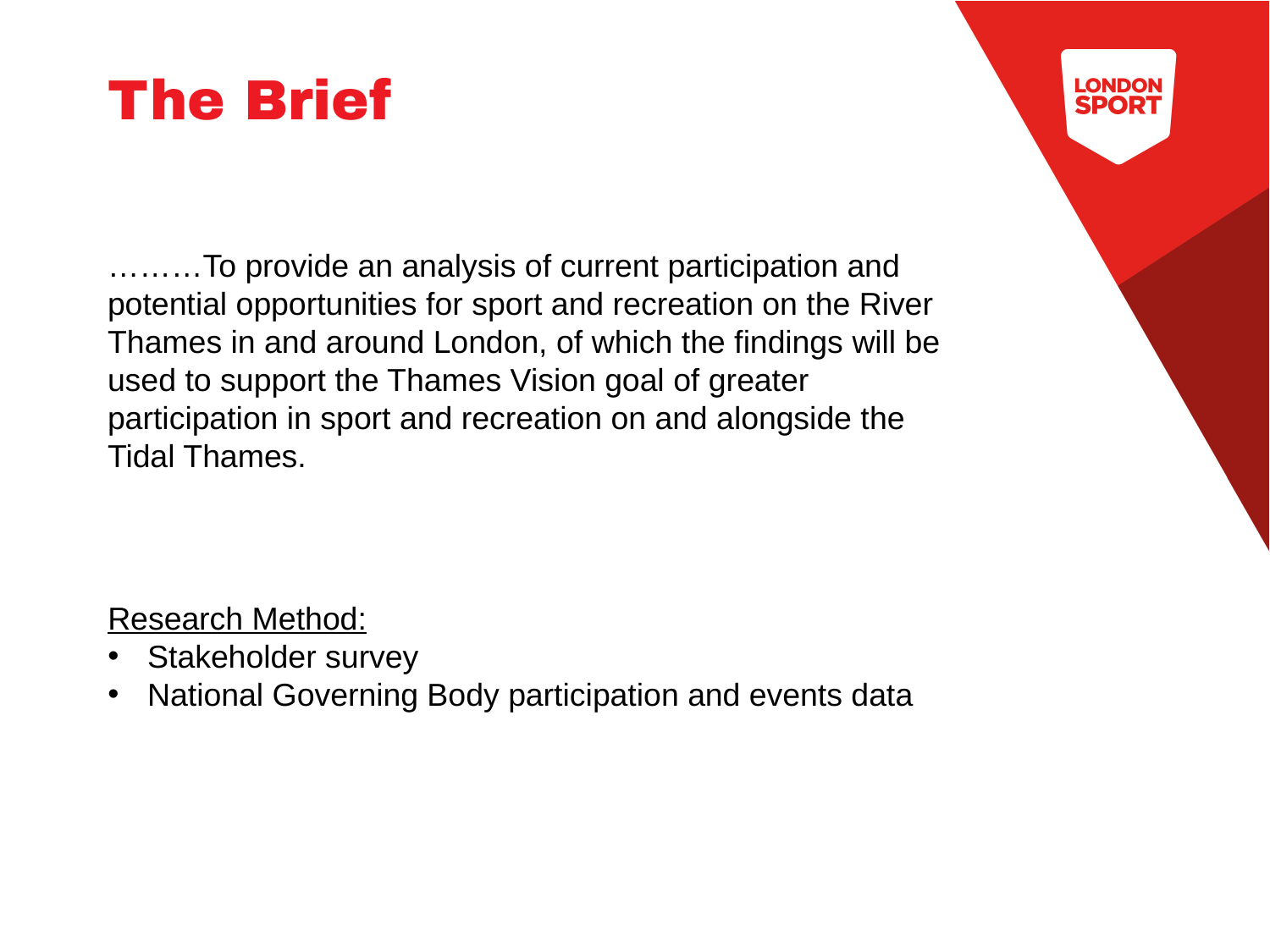

The Brief
………To provide an analysis of current participation and potential opportunities for sport and recreation on the River Thames in and around London, of which the findings will be used to support the Thames Vision goal of greater participation in sport and recreation on and alongside the Tidal Thames.

Research Method:
Stakeholder survey
National Governing Body participation and events data